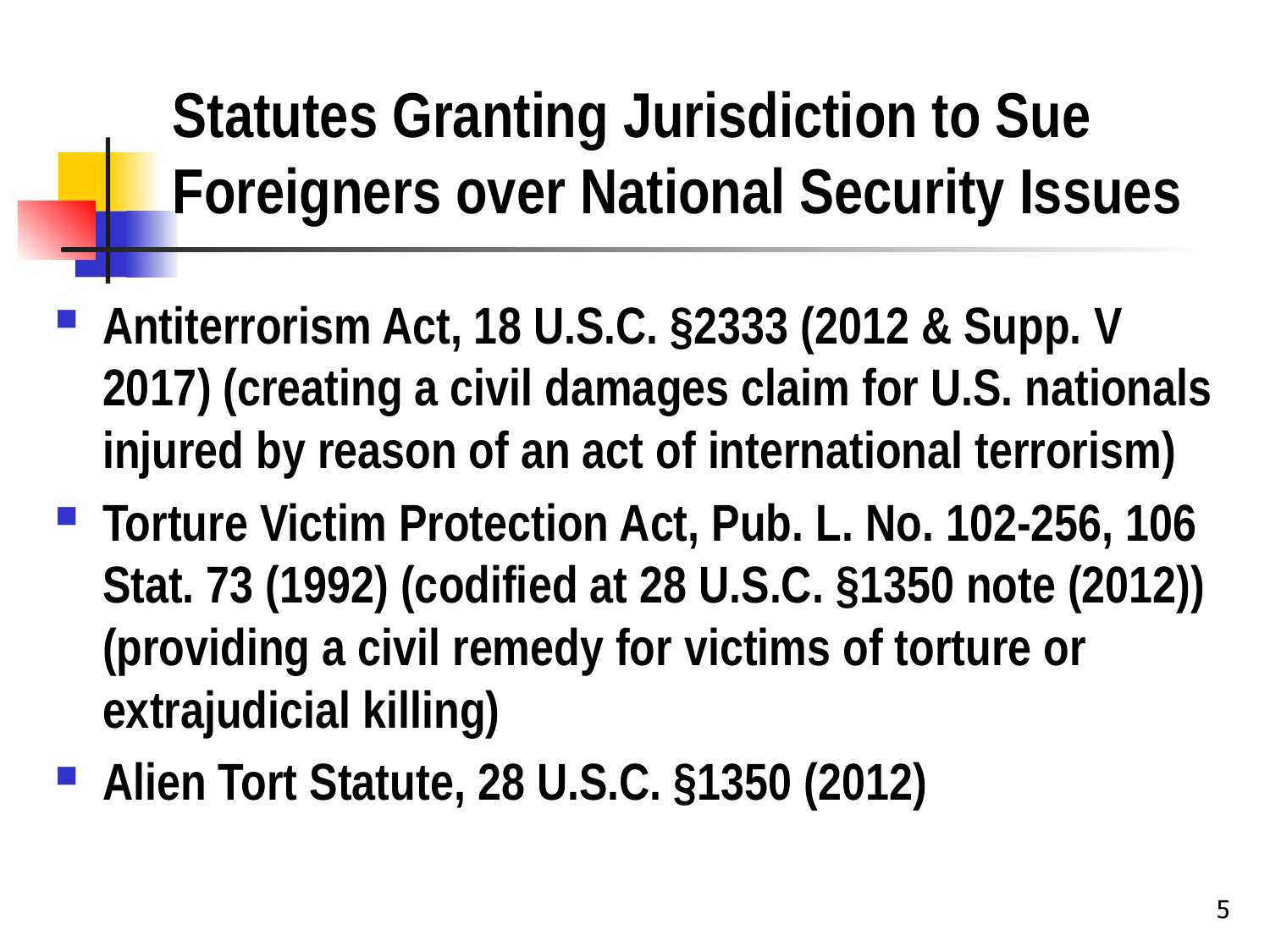

# Statutes Granting Jurisdiction to Sue Foreigners over National Security Issues
Antiterrorism Act, 18 U.S.C. §2333 (2012 & Supp. V 2017) (creating a civil damages claim for U.S. nationals injured by reason of an act of international terrorism)
Torture Victim Protection Act, Pub. L. No. 102-256, 106 Stat. 73 (1992) (codified at 28 U.S.C. §1350 note (2012)) (providing a civil remedy for victims of torture or extrajudicial killing)
Alien Tort Statute, 28 U.S.C. §1350 (2012)

5